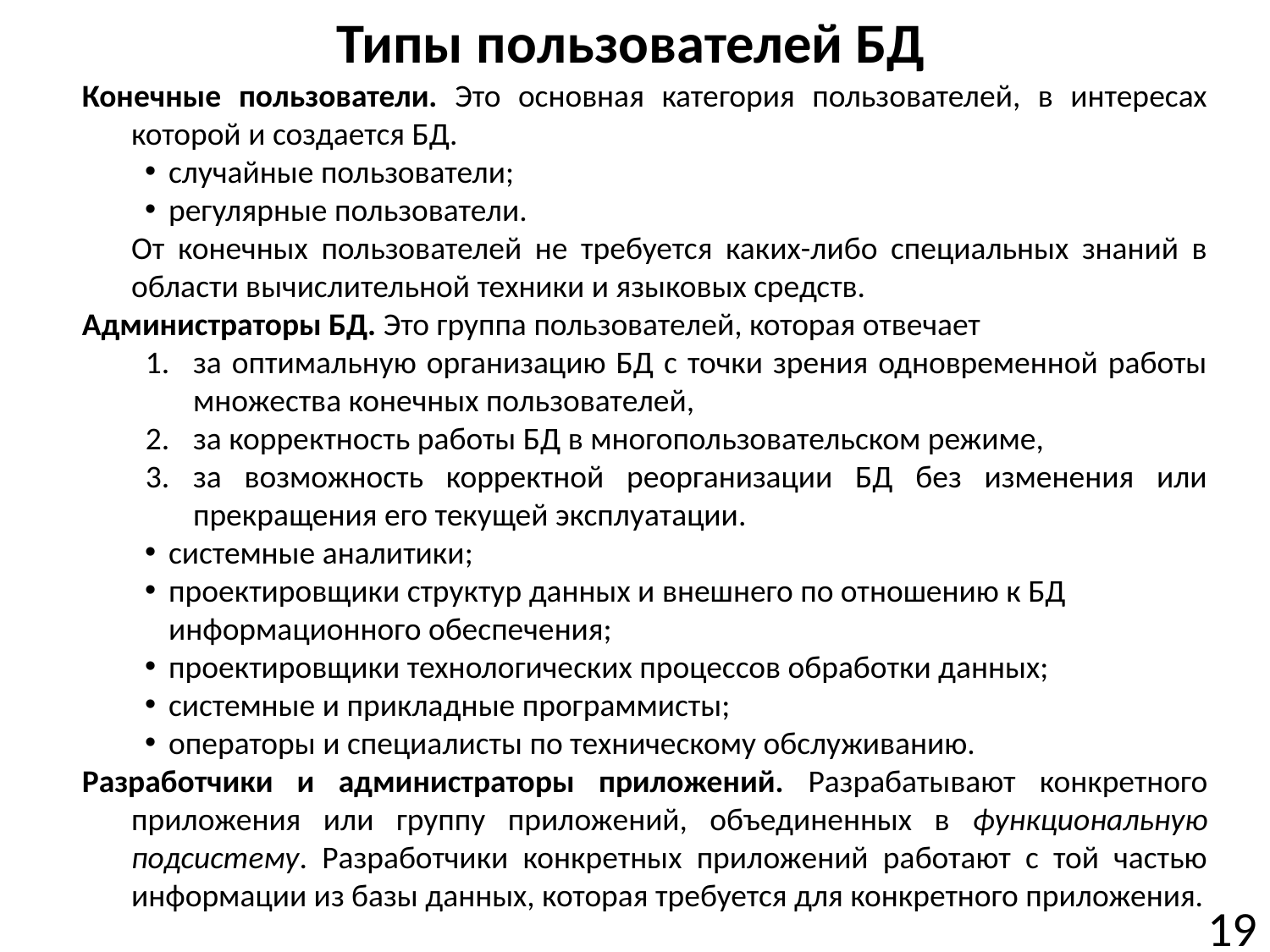

# Типы пользователей БД
Конечные пользователи. Это основная категория пользователей, в интересах которой и создается БД.
случайные пользователи;
регулярные пользователи.
От конечных пользователей не требуется каких-либо специальных знаний в области вычислительной техники и языковых средств.
Администраторы БД. Это группа пользователей, которая отвечает
за оптимальную организацию БД с точки зрения одновременной работы множества конечных пользователей,
за корректность работы БД в многопользовательском режиме,
за возможность корректной реорганизации БД без изменения или прекращения его текущей эксплуатации.
системные аналитики;
проектировщики структур данных и внешнего по отношению к БД информационного обеспечения;
проектировщики технологических процессов обработки данных;
системные и прикладные программисты;
операторы и специалисты по техническому обслуживанию.
Разработчики и администраторы приложений. Разрабатывают конкретного приложения или группу приложений, объединенных в функциональную подсистему. Разработчики конкретных приложений работают с той частью информации из базы данных, которая требуется для конкретного приложения.
19